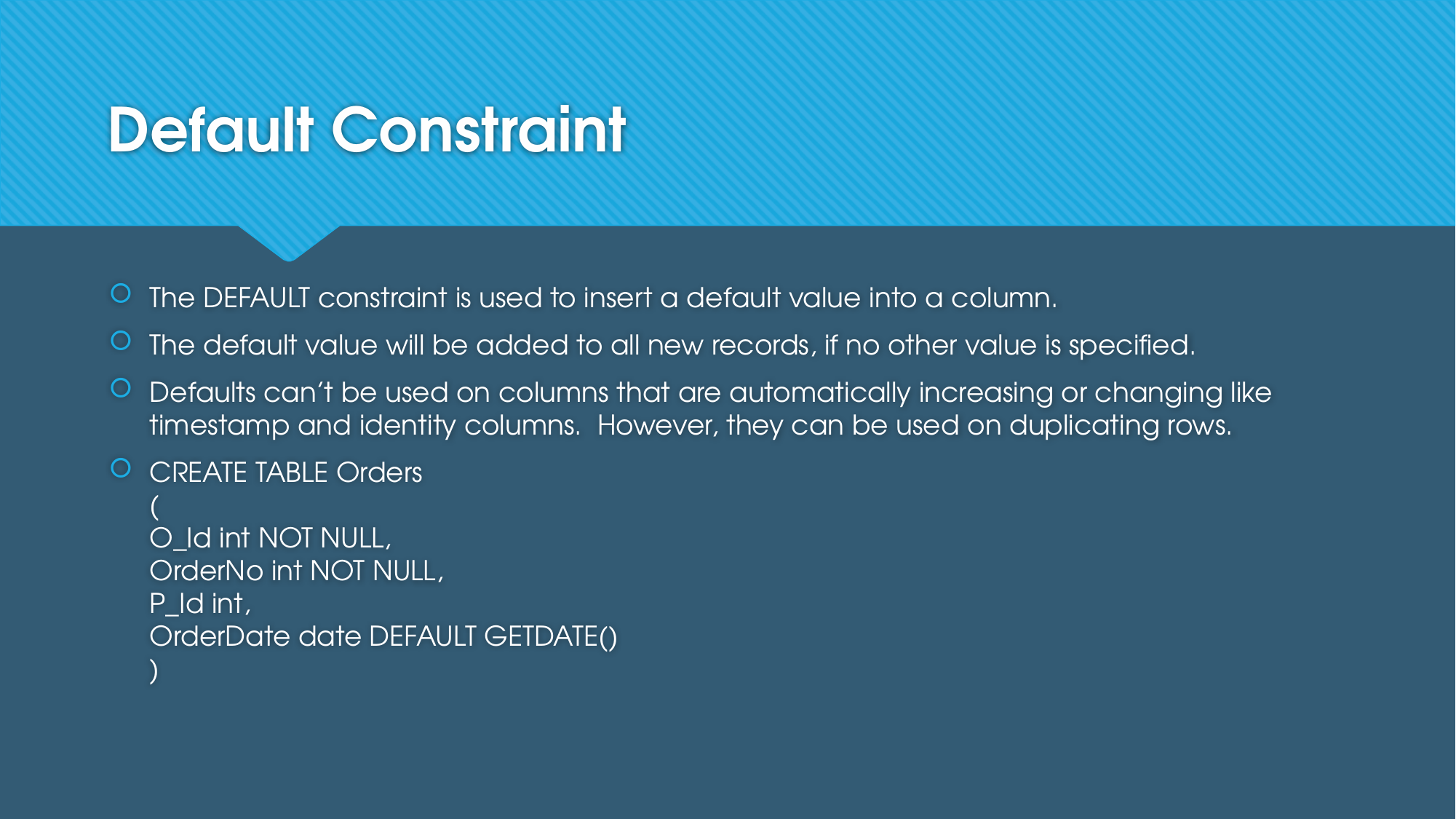

# Default Constraint
The DEFAULT constraint is used to insert a default value into a column.
The default value will be added to all new records, if no other value is specified.
Defaults can’t be used on columns that are automatically increasing or changing like timestamp and identity columns.  However, they can be used on duplicating rows.
CREATE TABLE Orders
(
O_Id int NOT NULL,
OrderNo int NOT NULL,
P_Id int,
OrderDate date DEFAULT GETDATE()
)